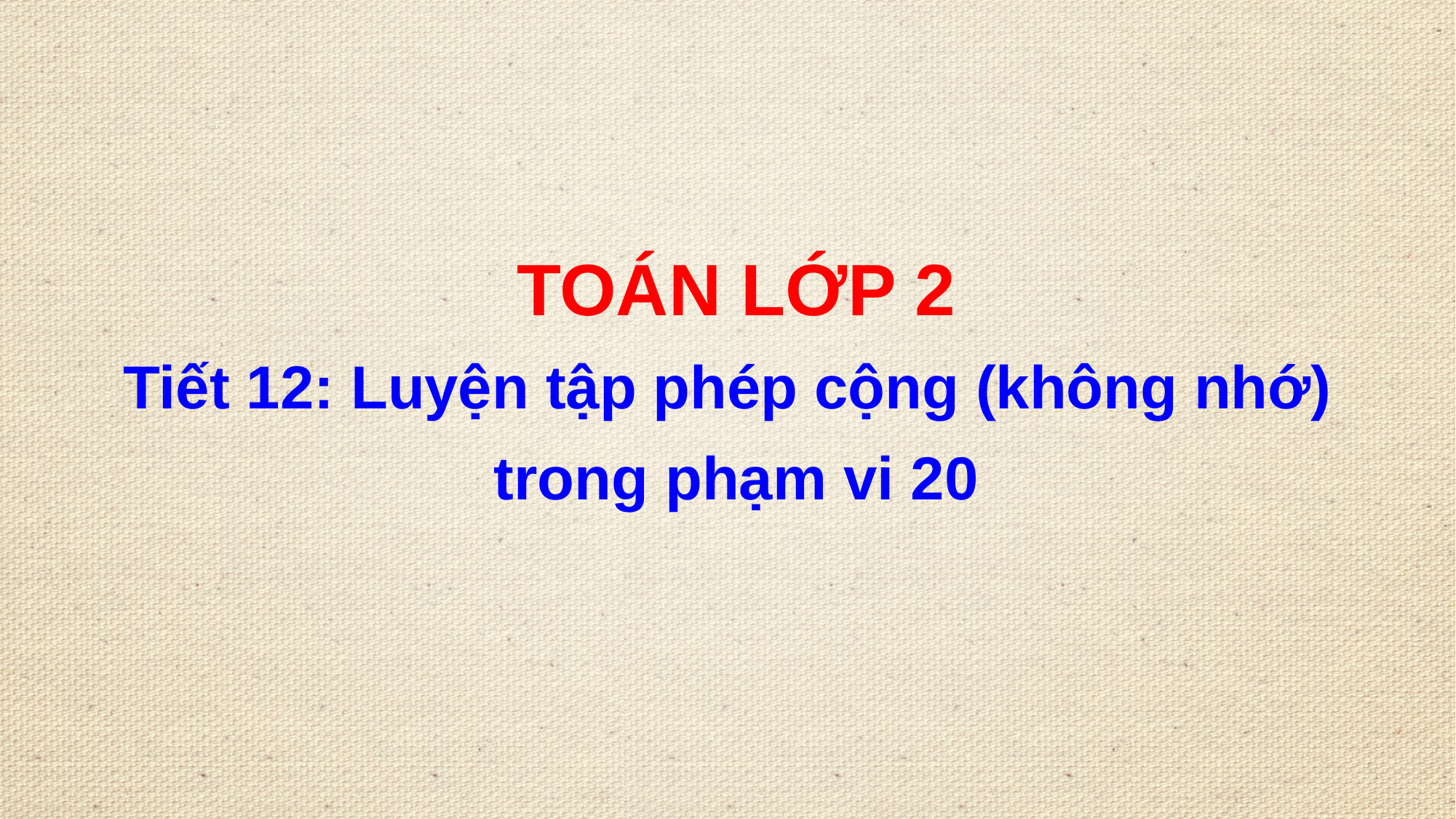

TOÁN LỚP 2
Tiết 12: Luyện tập phép cộng (không nhớ)
trong phạm vi 20